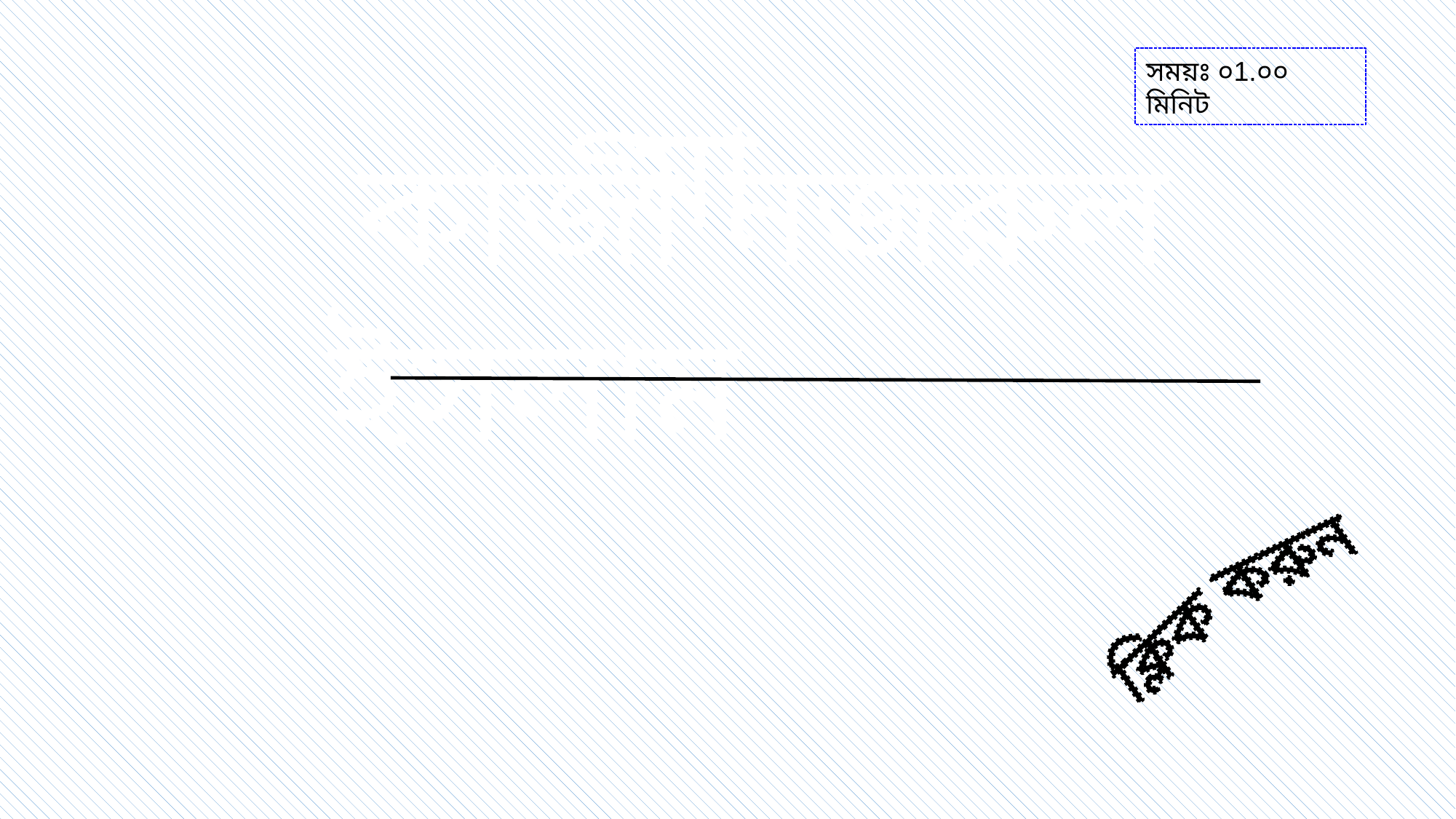

সময়ঃ ০1.০০ মিনিট
  মা
  কাজী নজরুল ইসলাম
ক্লিক করুন